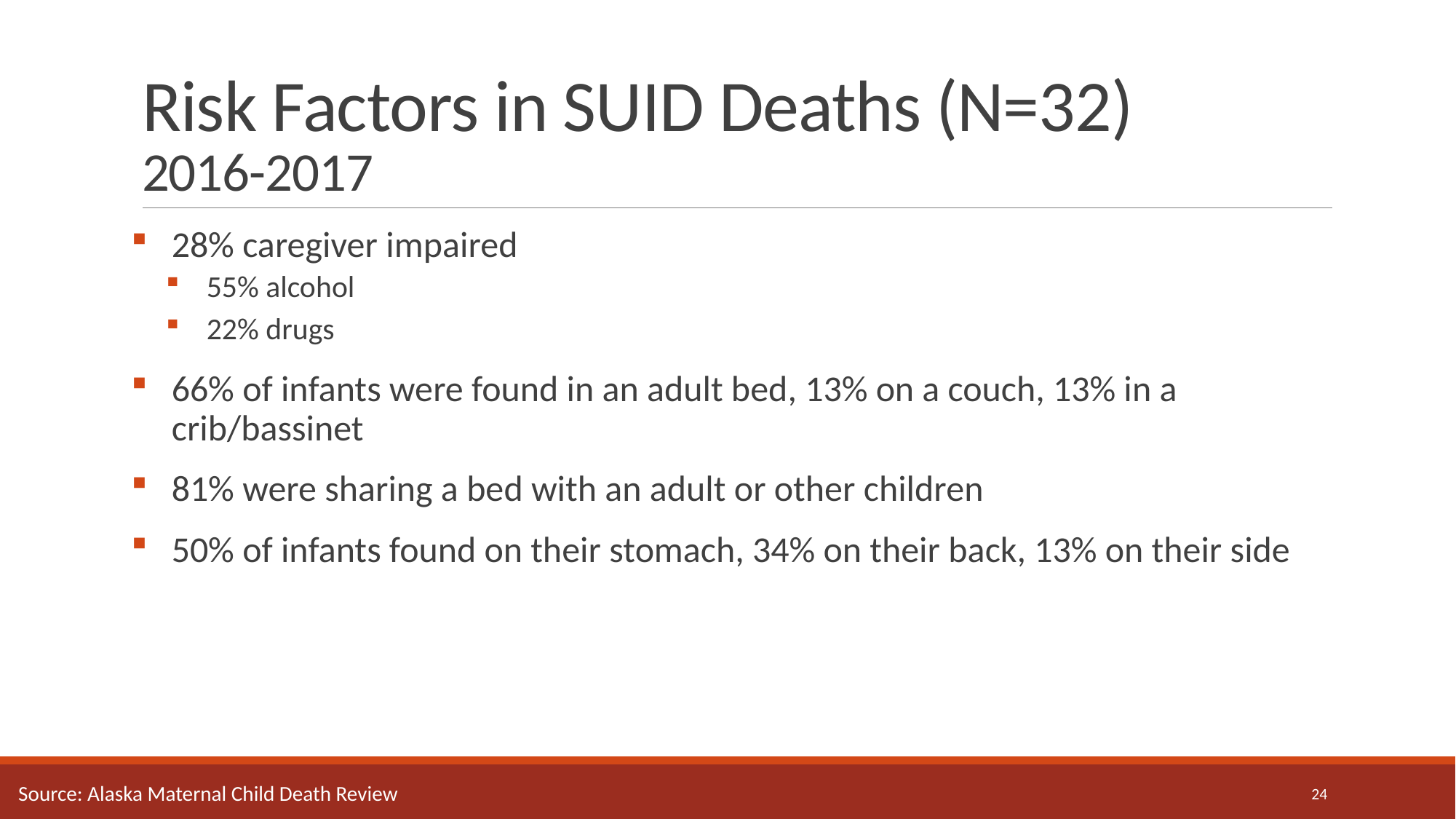

# Risk Factors in SUID Deaths (N=32) 2016-2017
28% caregiver impaired
55% alcohol
22% drugs
66% of infants were found in an adult bed, 13% on a couch, 13% in a crib/bassinet
81% were sharing a bed with an adult or other children
50% of infants found on their stomach, 34% on their back, 13% on their side
24
Source: Alaska Maternal Child Death Review